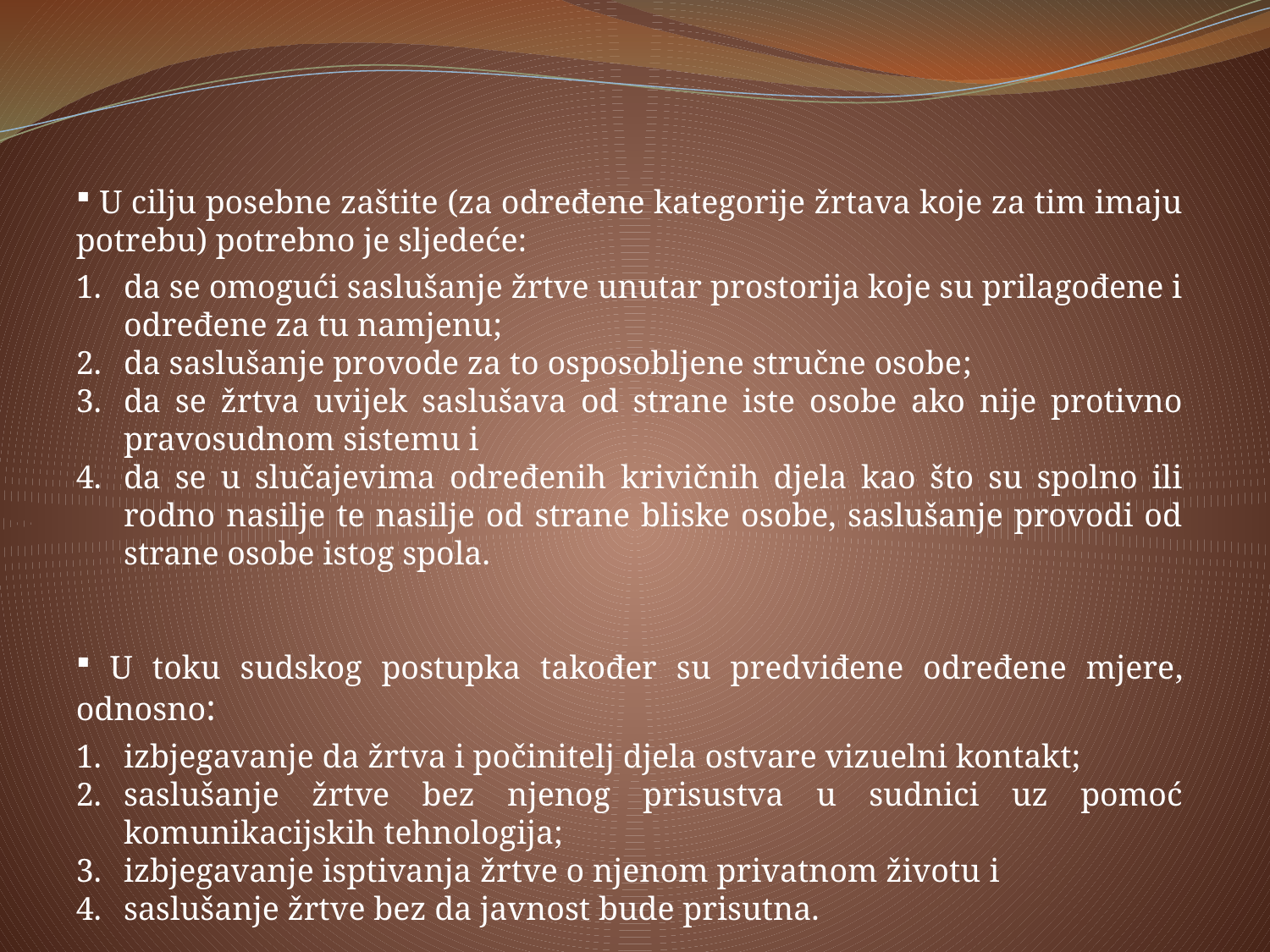

U cilju posebne zaštite (za određene kategorije žrtava koje za tim imaju potrebu) potrebno je sljedeće:

da se omogući saslušanje žrtve unutar prostorija koje su prilagođene i određene za tu namjenu;
da saslušanje provode za to osposobljene stručne osobe;
da se žrtva uvijek saslušava od strane iste osobe ako nije protivno pravosudnom sistemu i
da se u slučajevima određenih krivičnih djela kao što su spolno ili rodno nasilje te nasilje od strane bliske osobe, saslušanje provodi od strane osobe istog spola.

 U toku sudskog postupka također su predviđene određene mjere, odnosno:

izbjegavanje da žrtva i počinitelj djela ostvare vizuelni kontakt;
saslušanje žrtve bez njenog prisustva u sudnici uz pomoć komunikacijskih tehnologija;
izbjegavanje isptivanja žrtve o njenom privatnom životu i
saslušanje žrtve bez da javnost bude prisutna.